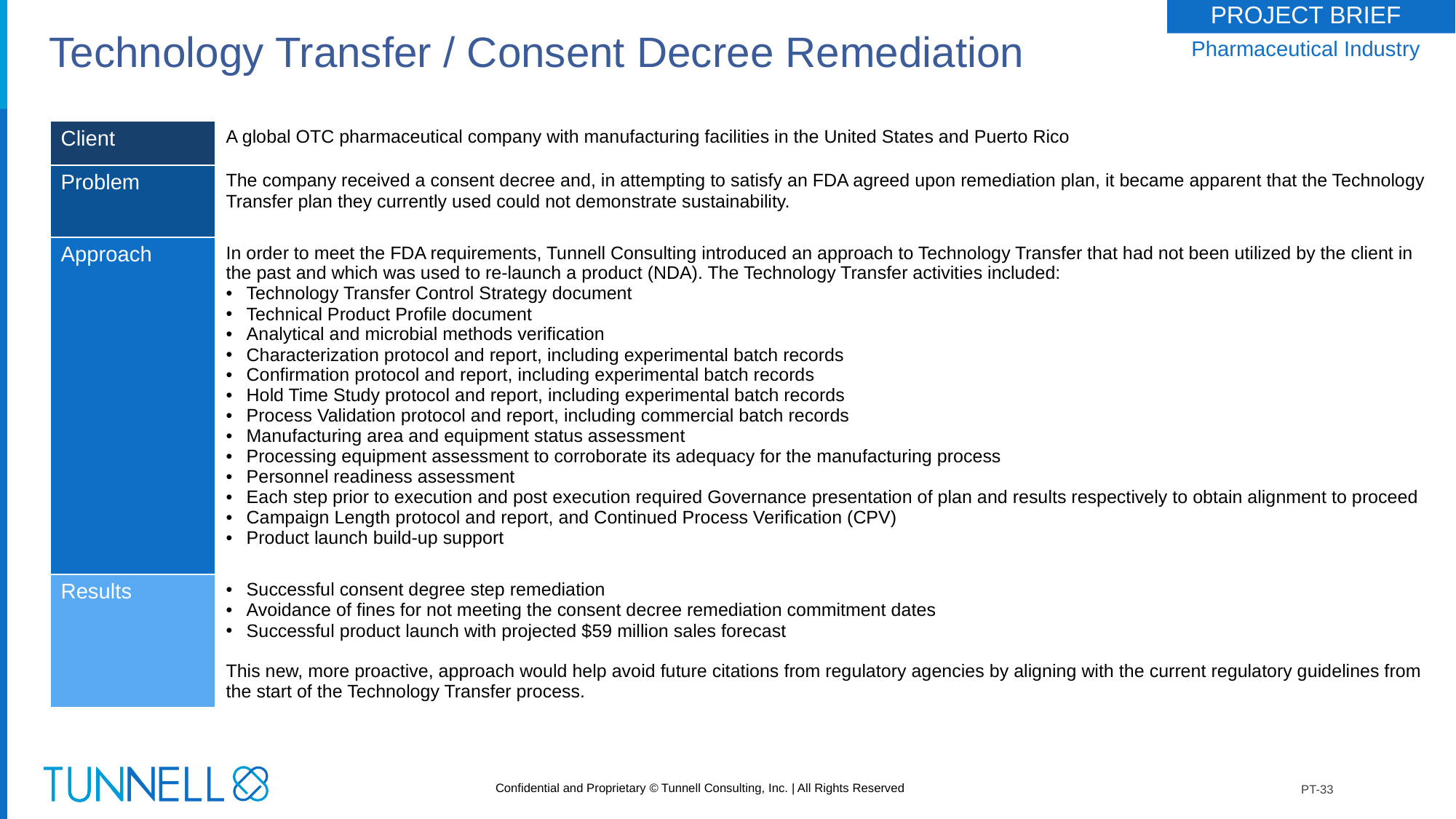

# Technology Transfer / Consent Decree Remediation
PROJECT BRIEF
Pharmaceutical Industry
| Client | A global OTC pharmaceutical company with manufacturing facilities in the United States and Puerto Rico |
| --- | --- |
| Problem | The company received a consent decree and, in attempting to satisfy an FDA agreed upon remediation plan, it became apparent that the Technology Transfer plan they currently used could not demonstrate sustainability. |
| Approach | In order to meet the FDA requirements, Tunnell Consulting introduced an approach to Technology Transfer that had not been utilized by the client in the past and which was used to re-launch a product (NDA). The Technology Transfer activities included: Technology Transfer Control Strategy document Technical Product Profile document Analytical and microbial methods verification Characterization protocol and report, including experimental batch records Confirmation protocol and report, including experimental batch records Hold Time Study protocol and report, including experimental batch records Process Validation protocol and report, including commercial batch records Manufacturing area and equipment status assessment Processing equipment assessment to corroborate its adequacy for the manufacturing process Personnel readiness assessment Each step prior to execution and post execution required Governance presentation of plan and results respectively to obtain alignment to proceed Campaign Length protocol and report, and Continued Process Verification (CPV) Product launch build-up support |
| Results | Successful consent degree step remediation Avoidance of fines for not meeting the consent decree remediation commitment dates Successful product launch with projected $59 million sales forecast This new, more proactive, approach would help avoid future citations from regulatory agencies by aligning with the current regulatory guidelines from the start of the Technology Transfer process. |
PT-33
1